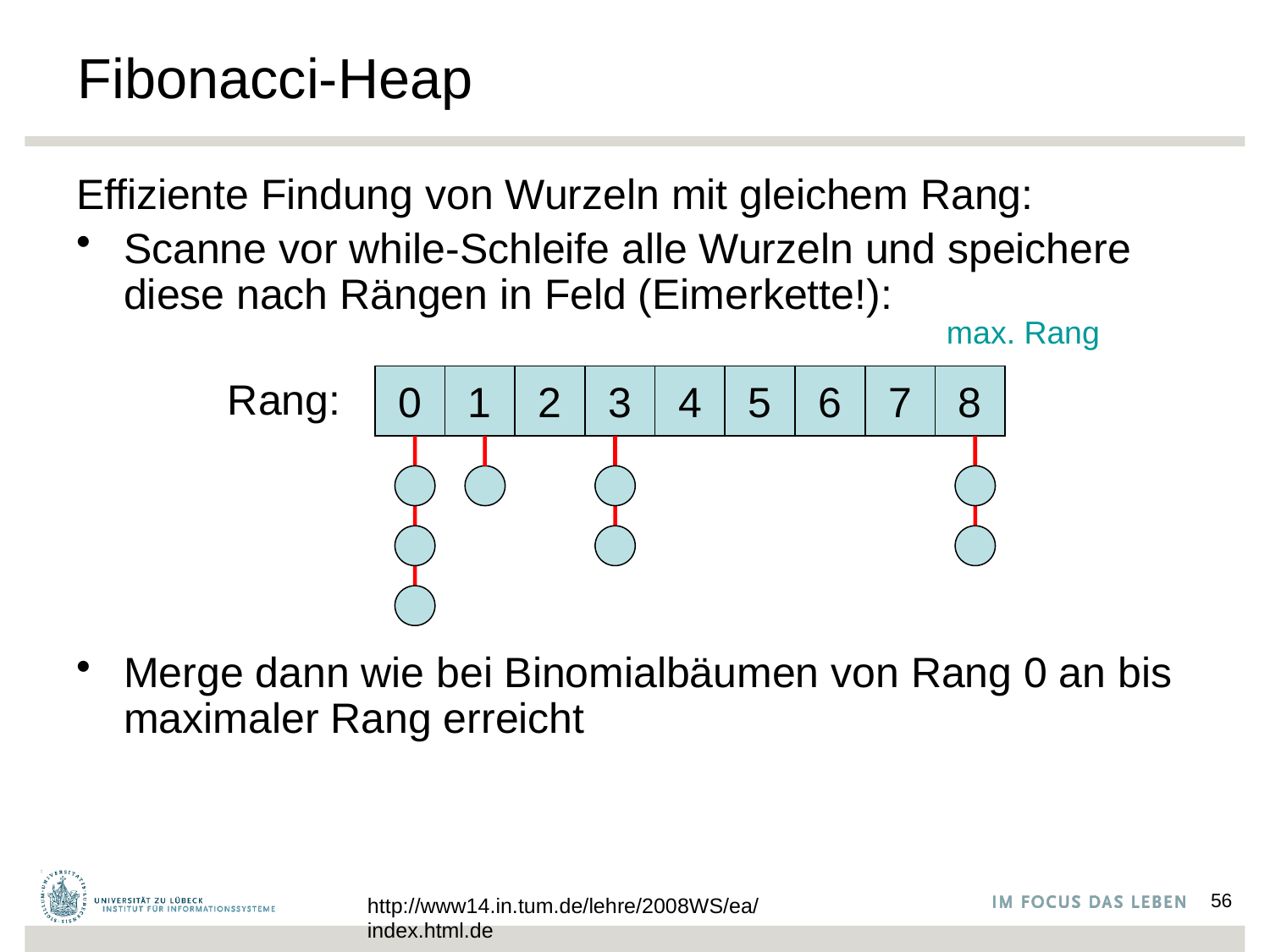

# Fibonacci-Heap
Effiziente Findung von Wurzeln mit gleichem Rang:
Scanne vor while-Schleife alle Wurzeln und speichere diese nach Rängen in Feld (Eimerkette!):

Merge dann wie bei Binomialbäumen von Rang 0 an bis maximaler Rang erreicht
max. Rang
0
1
2
3
4
5
6
7
8
Rang:

http://www14.in.tum.de/lehre/2008WS/ea/index.html.de
56